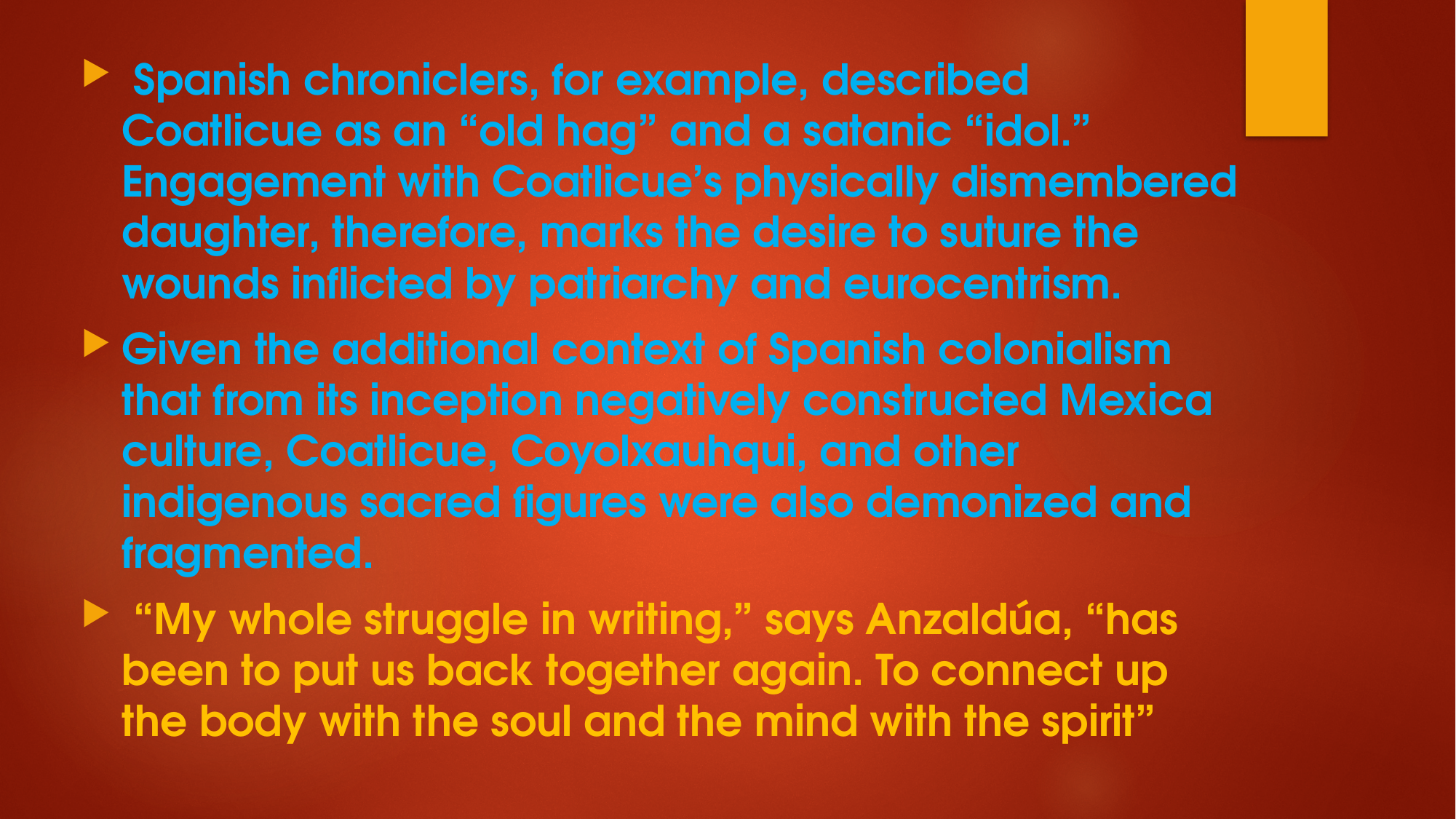

Spanish chroniclers, for example, described Coatlicue as an “old hag” and a satanic “idol.” Engagement with Coatlicue’s physically dismembered daughter, therefore, marks the desire to suture the wounds inflicted by patriarchy and eurocentrism.
Given the additional context of Spanish colonialism that from its inception negatively constructed Mexica culture, Coatlicue, Coyolxauhqui, and other indigenous sacred figures were also demonized and fragmented.
 “My whole struggle in writing,” says Anzaldúa, “has been to put us back together again. To connect up the body with the soul and the mind with the spirit”